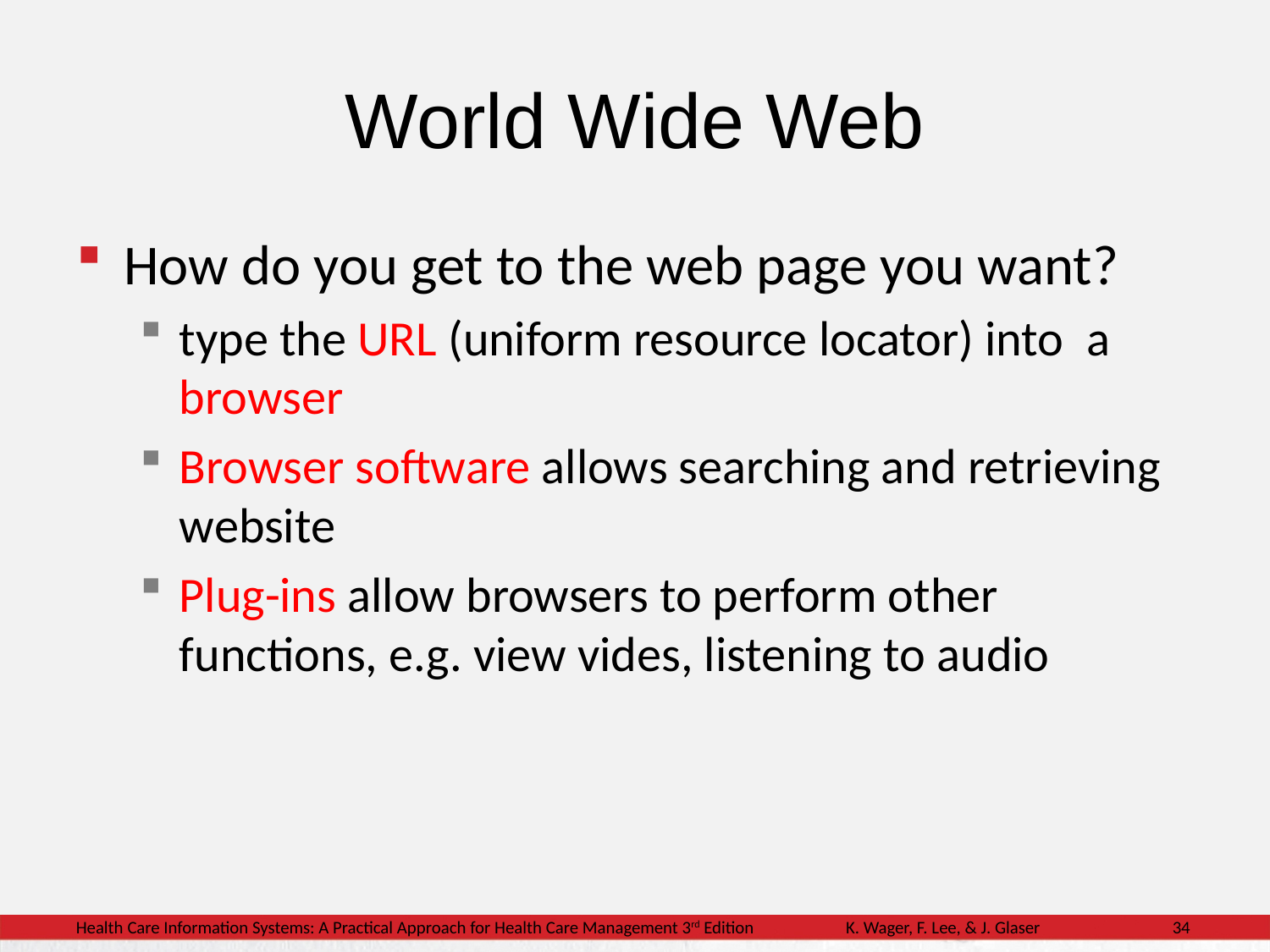

# World Wide Web
How do you get to the web page you want?
type the URL (uniform resource locator) into  a browser
Browser software allows searching and retrieving website
Plug-ins allow browsers to perform other functions, e.g. view vides, listening to audio